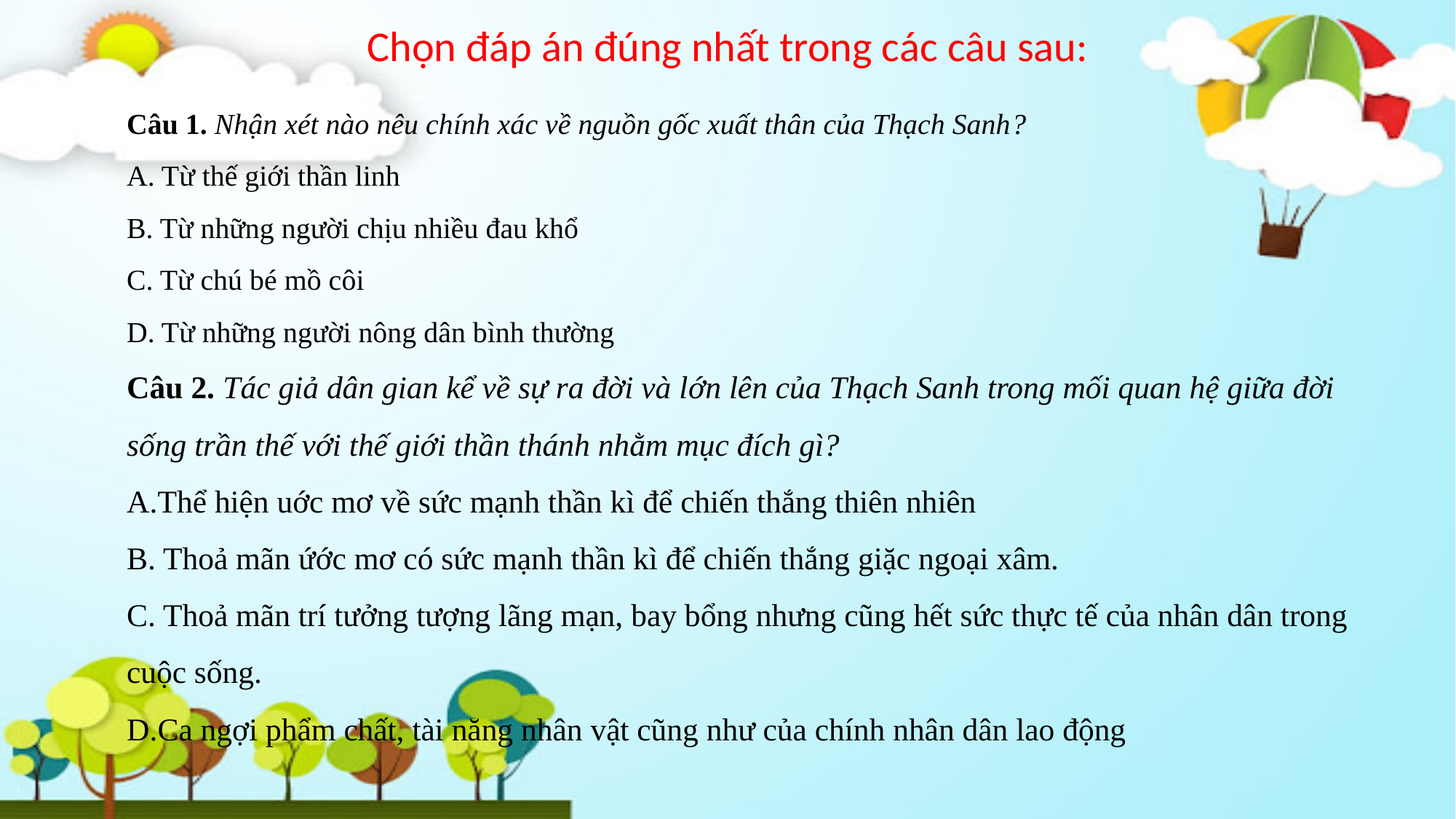

# Chọn đáp án đúng nhất trong các câu sau:
Câu 1. Nhận xét nào nêu chính xác về nguồn gốc xuất thân của Thạch Sanh?
A. Từ thế giới thần linh
B. Từ những người chịu nhiều đau khổ
C. Từ chú bé mồ côi
D. Từ những người nông dân bình thường
Câu 2. Tác giả dân gian kể về sự ra đời và lớn lên của Thạch Sanh trong mối quan hệ giữa đời sống trần thế với thế giới thần thánh nhằm mục đích gì?
A.Thể hiện uớc mơ về sức mạnh thần kì để chiến thắng thiên nhiên
B. Thoả mãn ứớc mơ có sức mạnh thần kì để chiến thắng giặc ngoại xâm.
C. Thoả mãn trí tưởng tượng lãng mạn, bay bổng nhưng cũng hết sức thực tế của nhân dân trong cuộc sống.
D.Ca ngợi phẩm chất, tài năng nhân vật cũng như của chính nhân dân lao động